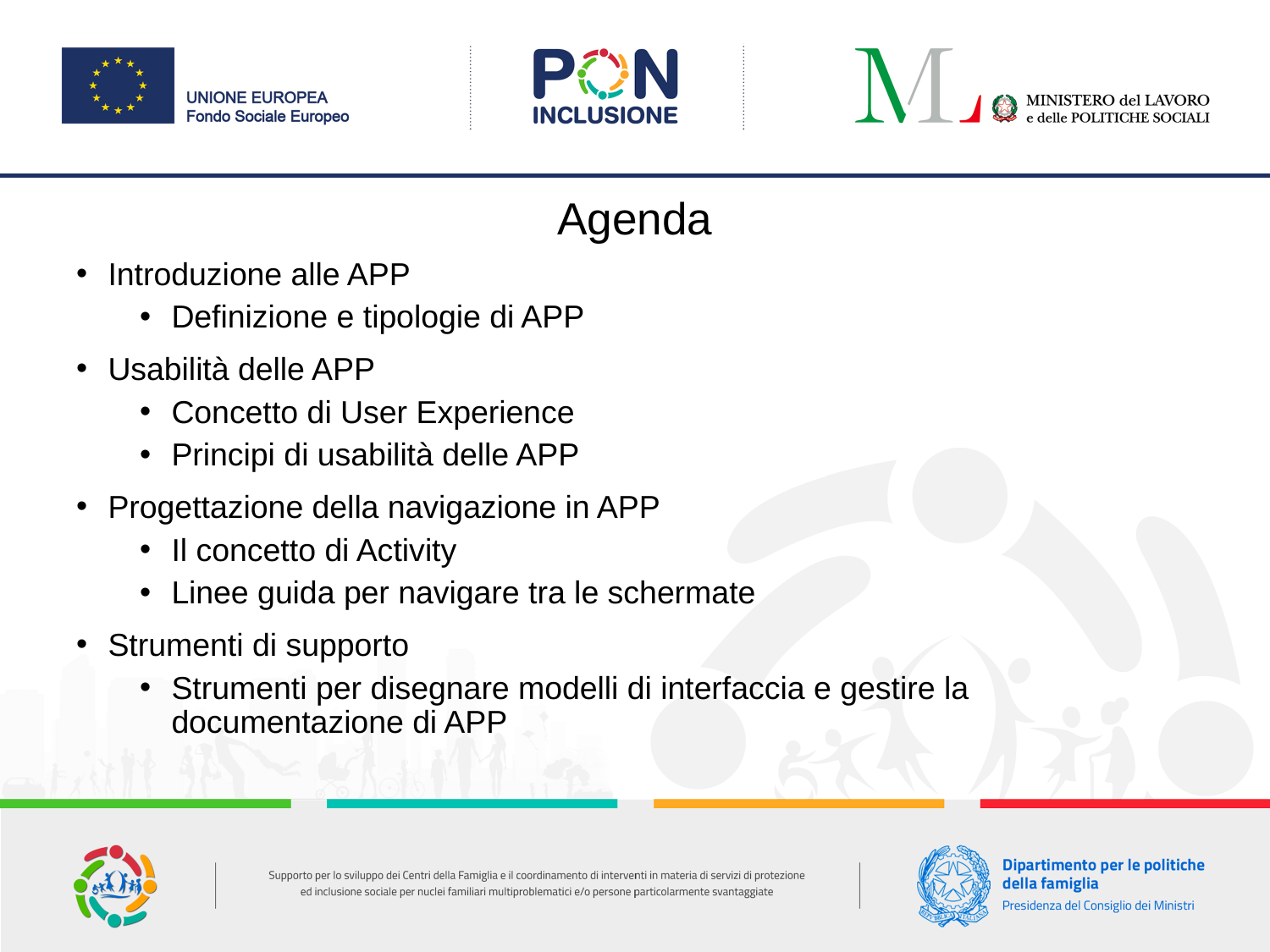

# Agenda
Introduzione alle APP
Definizione e tipologie di APP
Usabilità delle APP
Concetto di User Experience
Principi di usabilità delle APP
Progettazione della navigazione in APP
Il concetto di Activity
Linee guida per navigare tra le schermate
Strumenti di supporto
Strumenti per disegnare modelli di interfaccia e gestire la documentazione di APP